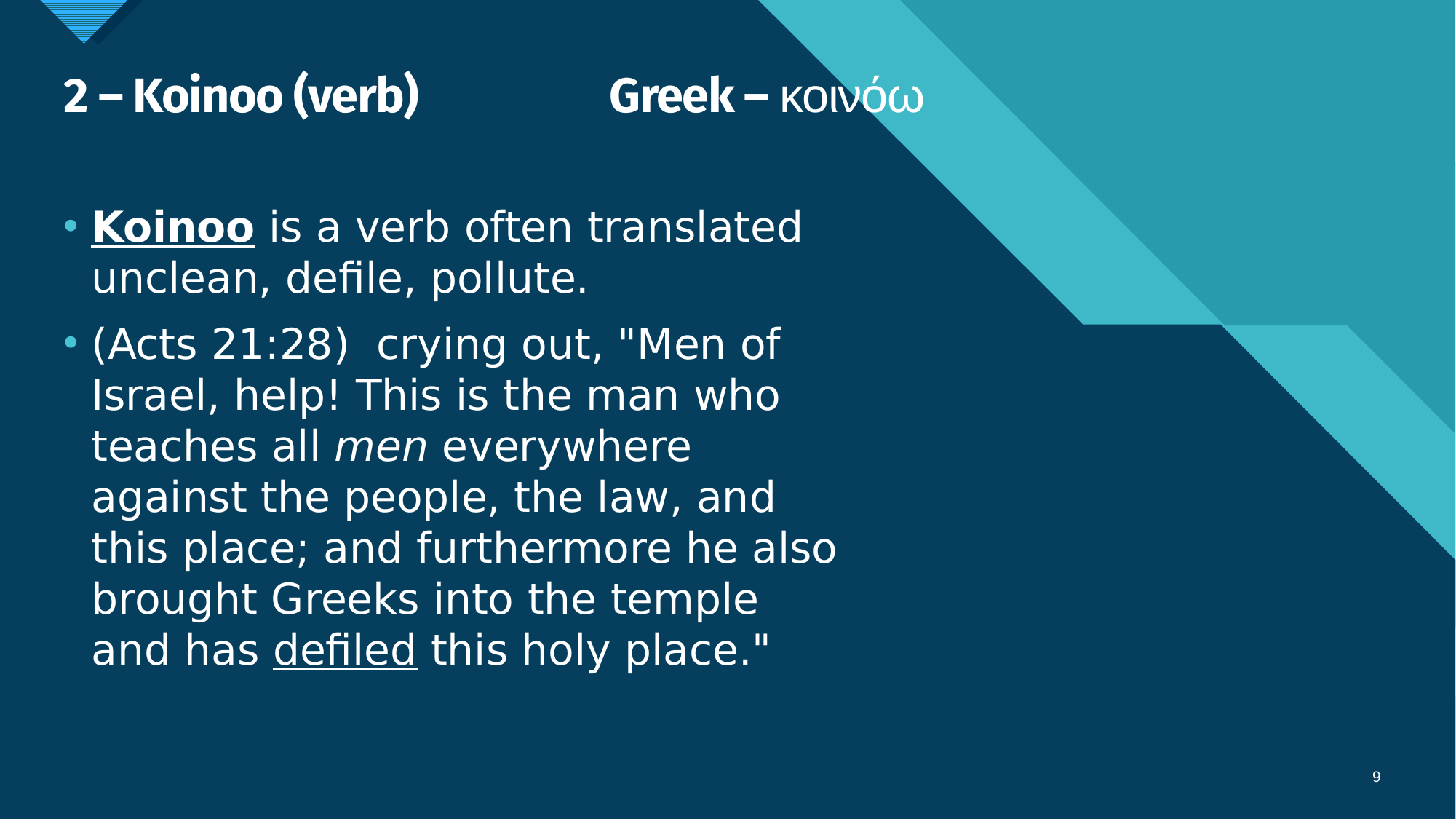

# 2 – Koinoo (verb) 		Greek – κοινόω
Koinoo is a verb often translated unclean, defile, pollute.
(Acts 21:28)  crying out, "Men of Israel, help! This is the man who teaches all men everywhere against the people, the law, and this place; and furthermore he also brought Greeks into the temple and has defiled this holy place."
9